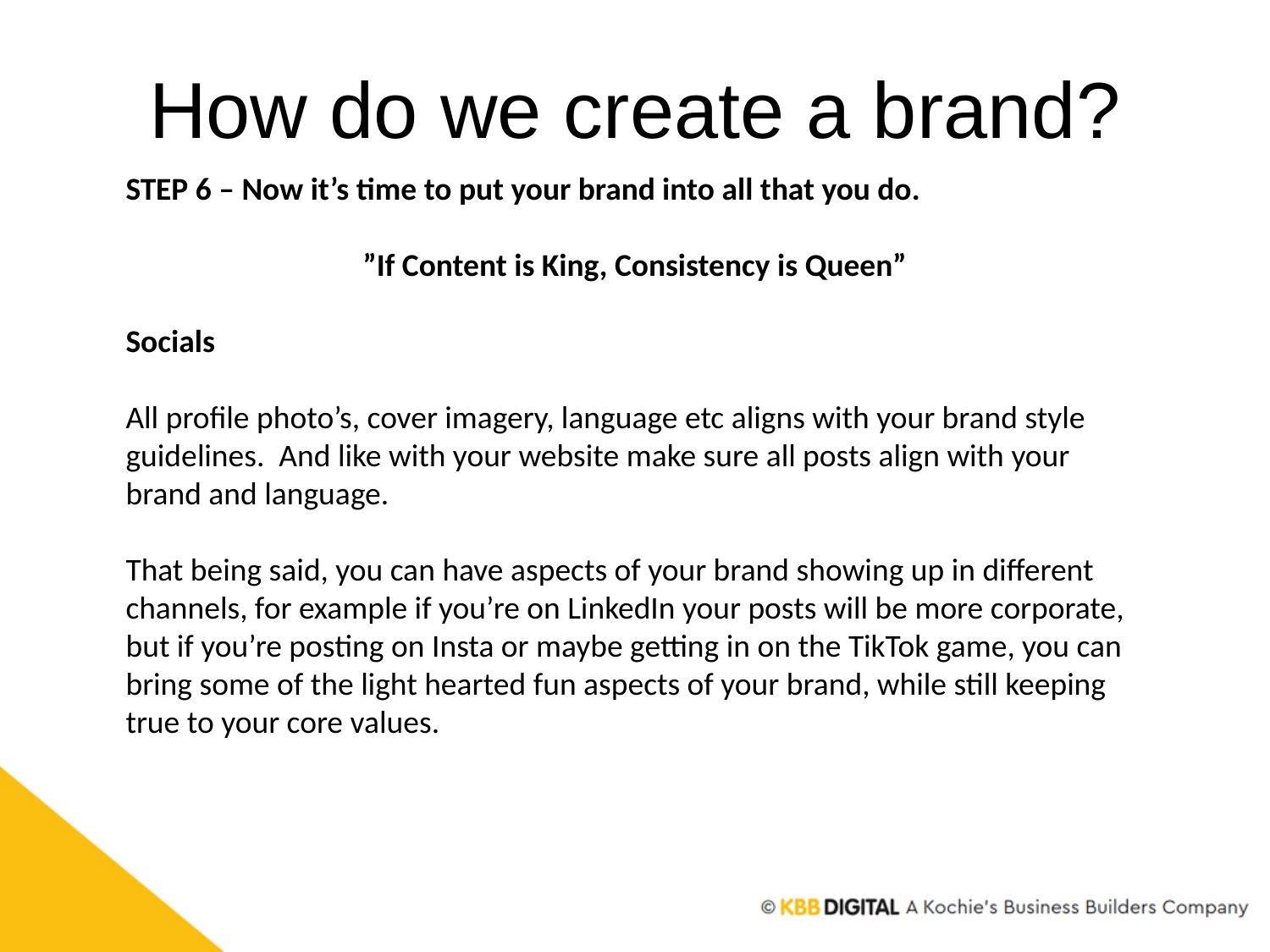

# How do we create a brand?
STEP 6 – Now it’s time to put your brand into all that you do.

”If Content is King, Consistency is Queen”

Socials

All profile photo’s, cover imagery, language etc aligns with your brand style guidelines.  And like with your website make sure all posts align with your brand and language.

That being said, you can have aspects of your brand showing up in different channels, for example if you’re on LinkedIn your posts will be more corporate, but if you’re posting on Insta or maybe getting in on the TikTok game, you can bring some of the light hearted fun aspects of your brand, while still keeping true to your core values.